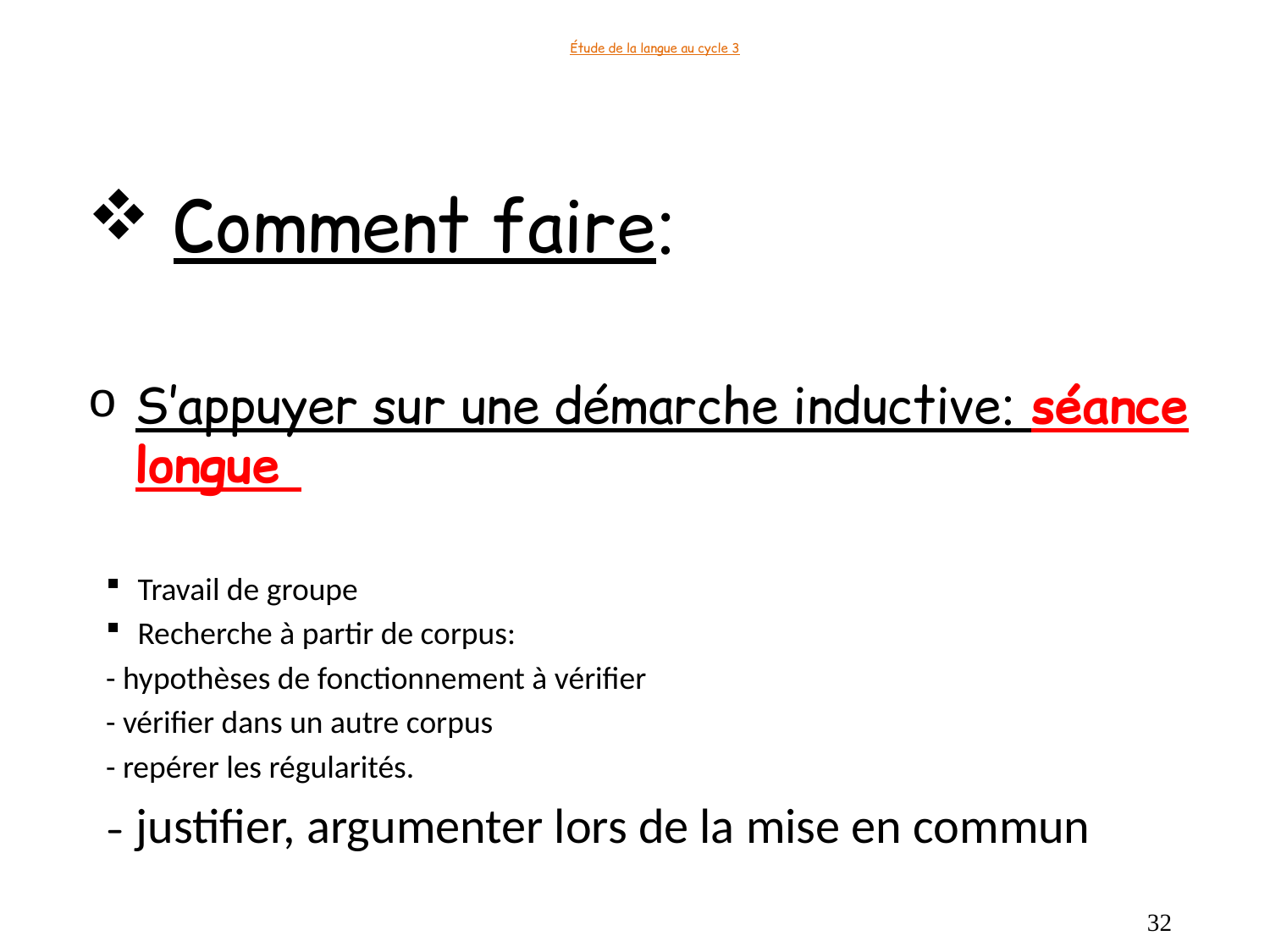

# Étude de la langue au cycle 3

 Comment faire:

S’appuyer sur une démarche inductive: séance longue

Travail de groupe
Recherche à partir de corpus:
- hypothèses de fonctionnement à vérifier
- vérifier dans un autre corpus
- repérer les régularités.
- justifier, argumenter lors de la mise en commun

32